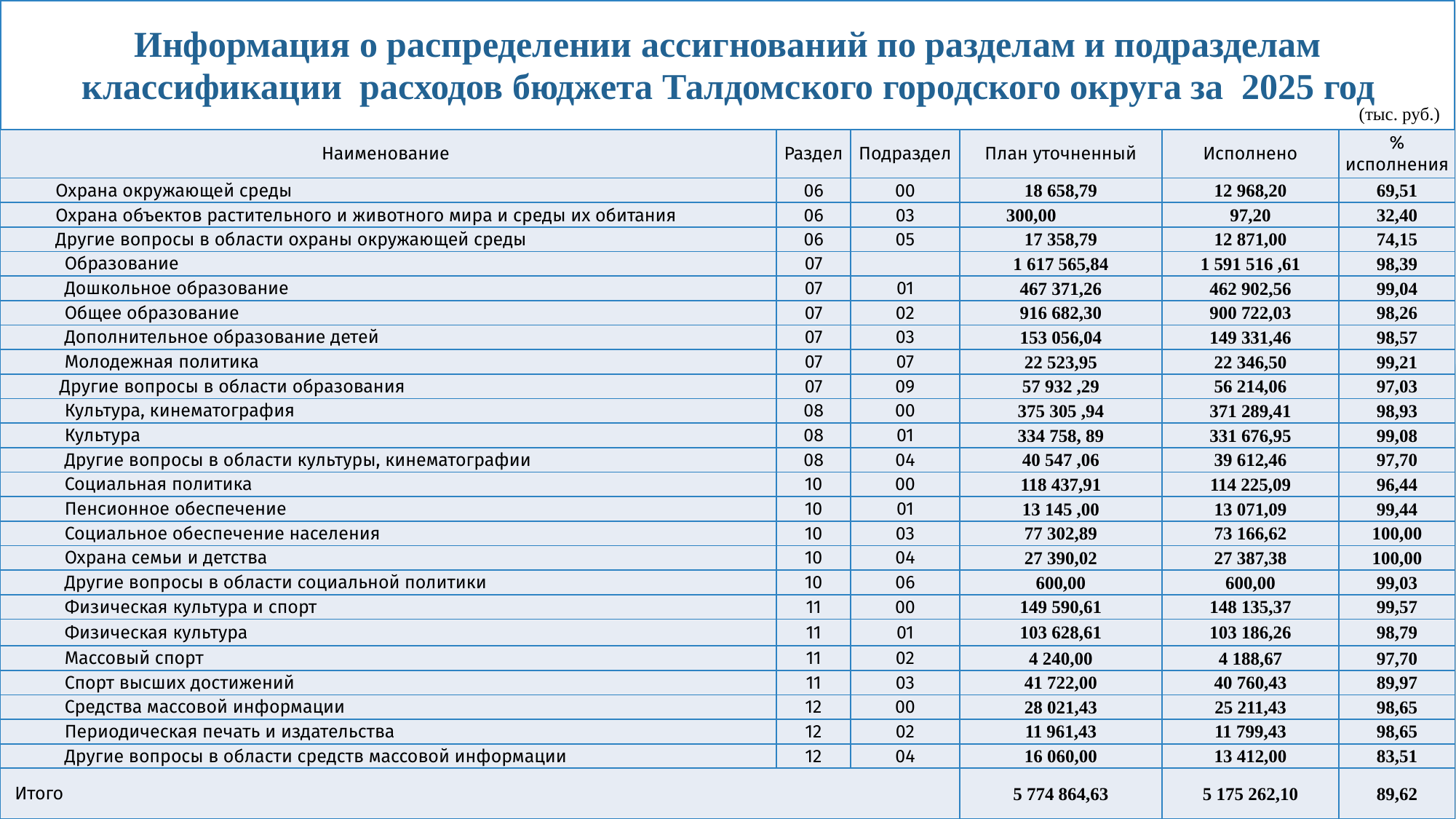

Информация о распределении ассигнований по разделам и подразделам
         классификации  расходов бюджета Талдомского городского округа за  2025 год
(тыс. руб.)
| Наименование | Раздел | Подраздел | План уточненный | Исполнено | % исполнения |
| --- | --- | --- | --- | --- | --- |
| Охрана окружающей среды | 06 | 00 | 18 658,79 | 12 968,20 | 69,51 |
| Охрана объектов растительного и животного мира и среды их обитания | 06 | 03 | 300,00 | 97,20 | 32,40 |
| Другие вопросы в области охраны окружающей среды | 06 | 05 | 17 358,79 | 12 871,00 | 74,15 |
| Образование | 07 |  | 1 617 565,84 | 1 591 516 ,61 | 98,39 |
| Дошкольное образование | 07 | 01 | 467 371,26 | 462 902,56 | 99,04 |
| Общее образование | 07 | 02 | 916 682,30 | 900 722,03 | 98,26 |
| Дополнительное образование детей | 07 | 03 | 153 056,04 | 149 331,46 | 98,57 |
| Молодежная политика | 07 | 07 | 22 523,95 | 22 346,50 | 99,21 |
| Другие вопросы в области образования | 07 | 09 | 57 932 ,29 | 56 214,06 | 97,03 |
| Культура, кинематография | 08 | 00 | 375 305 ,94 | 371 289,41 | 98,93 |
| Культура | 08 | 01 | 334 758, 89 | 331 676,95 | 99,08 |
| Другие вопросы в области культуры, кинематографии | 08 | 04 | 40 547 ,06 | 39 612,46 | 97,70 |
| Социальная политика | 10 | 00 | 118 437,91 | 114 225,09 | 96,44 |
| Пенсионное обеспечение | 10 | 01 | 13 145 ,00 | 13 071,09 | 99,44 |
| Социальное обеспечение населения | 10 | 03 | 77 302,89 | 73 166,62 | 100,00 |
| Охрана семьи и детства | 10 | 04 | 27 390,02 | 27 387,38 | 100,00 |
| Другие вопросы в области социальной политики | 10 | 06 | 600,00 | 600,00 | 99,03 |
| Физическая культура и спорт | 11 | 00 | 149 590,61 | 148 135,37 | 99,57 |
| Физическая культура | 11 | 01 | 103 628,61 | 103 186,26 | 98,79 |
| Массовый спорт | 11 | 02 | 4 240,00 | 4 188,67 | 97,70 |
| Спорт высших достижений | 11 | 03 | 41 722,00 | 40 760,43 | 89,97 |
| Средства массовой информации | 12 | 00 | 28 021,43 | 25 211,43 | 98,65 |
| Периодическая печать и издательства | 12 | 02 | 11 961,43 | 11 799,43 | 98,65 |
| Другие вопросы в области средств массовой информации | 12 | 04 | 16 060,00 | 13 412,00 | 83,51 |
| Итого |  |  | 5 774 864,63 | 5 175 262,10 | 89,62 |